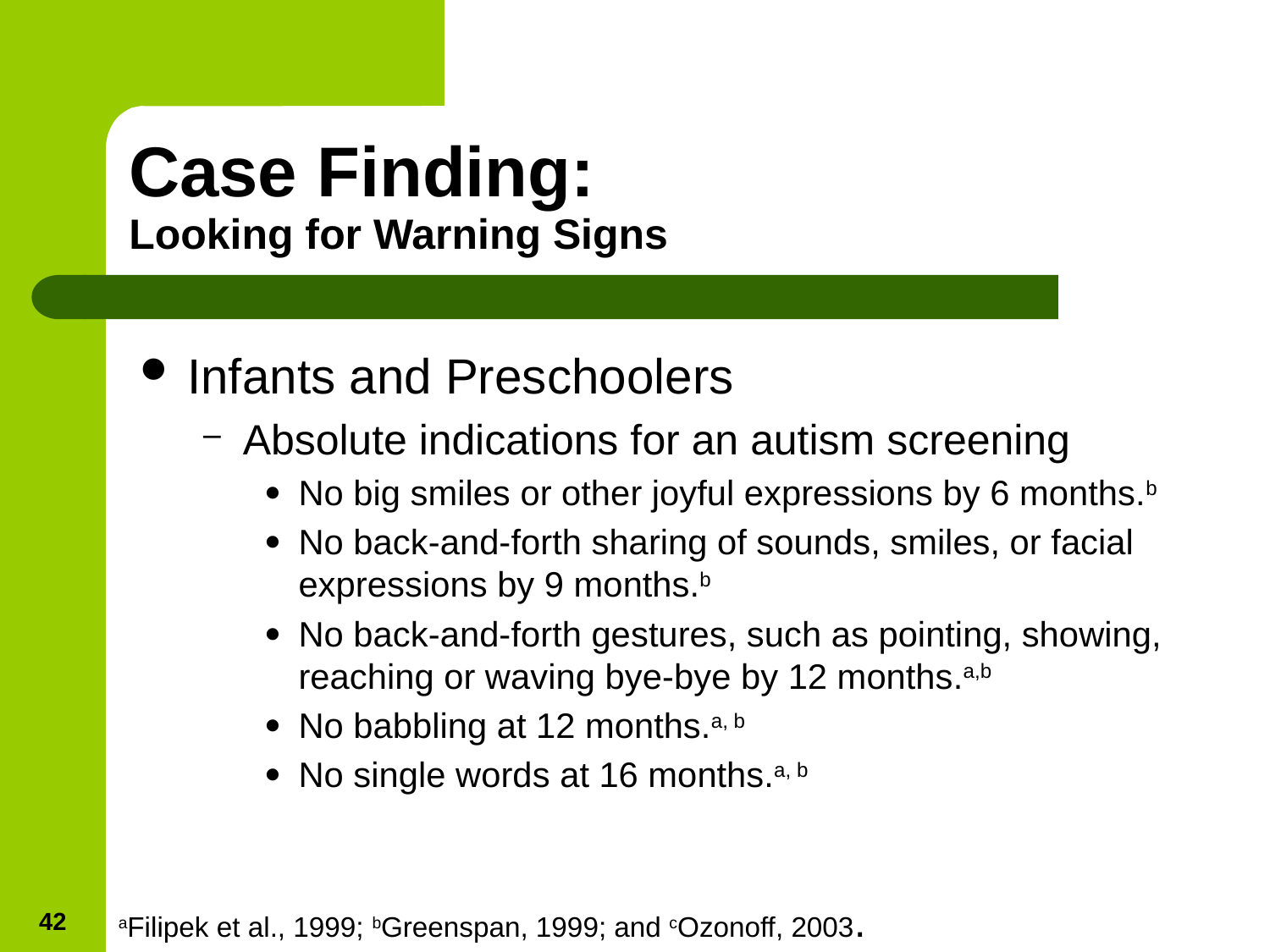

# Case Finding: Looking for Warning Signs
Infants and Preschoolers
Absolute indications for an autism screening
•	No big smiles or other joyful expressions by 6 months.b
•	No back-and-forth sharing of sounds, smiles, or facial expressions by 9 months.b
•	No back-and-forth gestures, such as pointing, showing, reaching or waving bye-bye by 12 months.a,b
•	No babbling at 12 months.a, b
•	No single words at 16 months.a, b
42
aFilipek et al., 1999; bGreenspan, 1999; and cOzonoff, 2003.